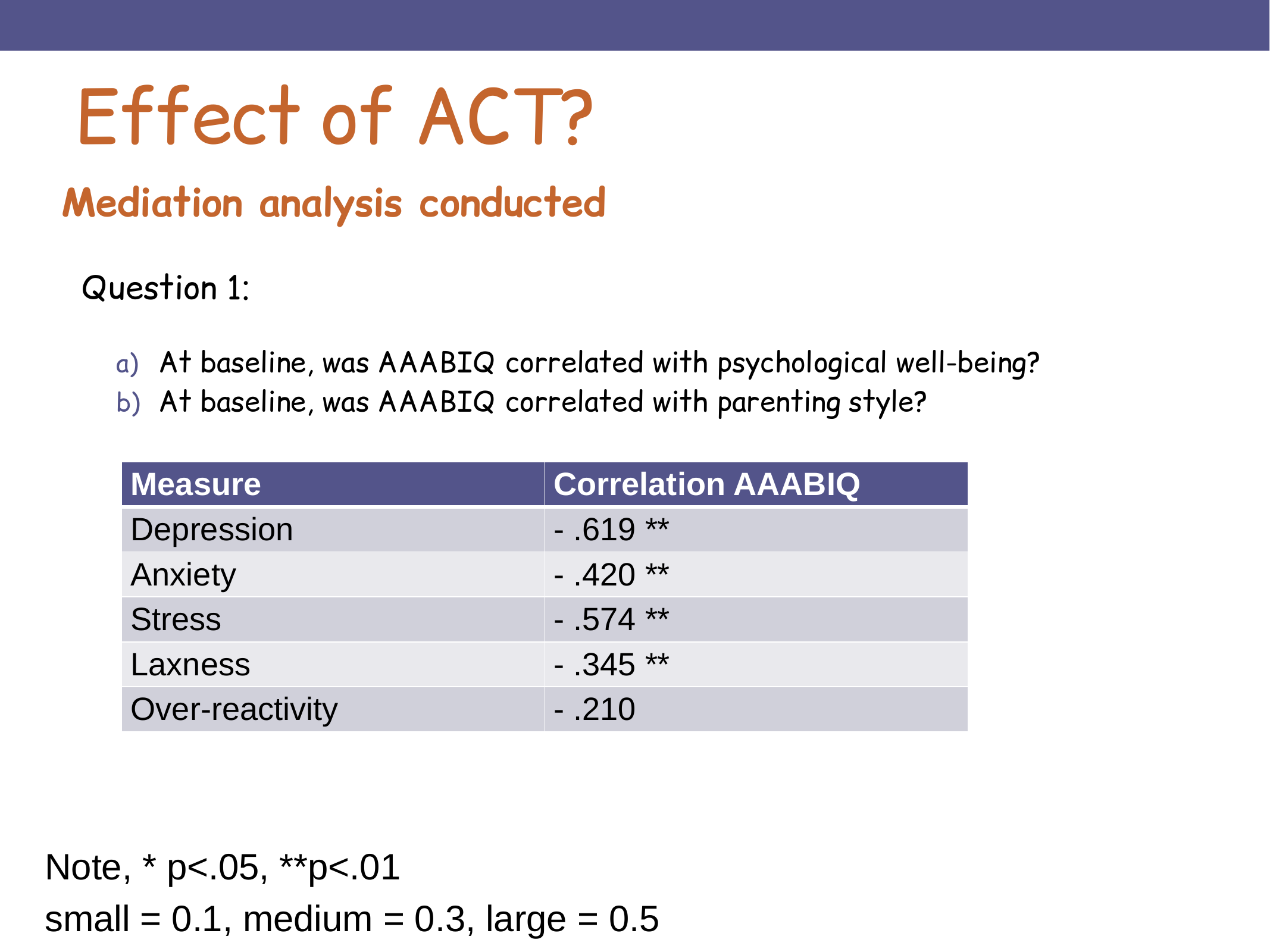

# Effect of ACT?
 Mediation analysis conducted

Question 1:

At baseline, was AAABIQ correlated with psychological well-being?
At baseline, was AAABIQ correlated with parenting style?

Note, * p<.05, **p<.01
small = 0.1, medium = 0.3, large = 0.5
| Measure | Correlation AAABIQ |
| --- | --- |
| Depression | - .619 \*\* |
| Anxiety | - .420 \*\* |
| Stress | - .574 \*\* |
| Laxness | - .345 \*\* |
| Over-reactivity | - .210 |